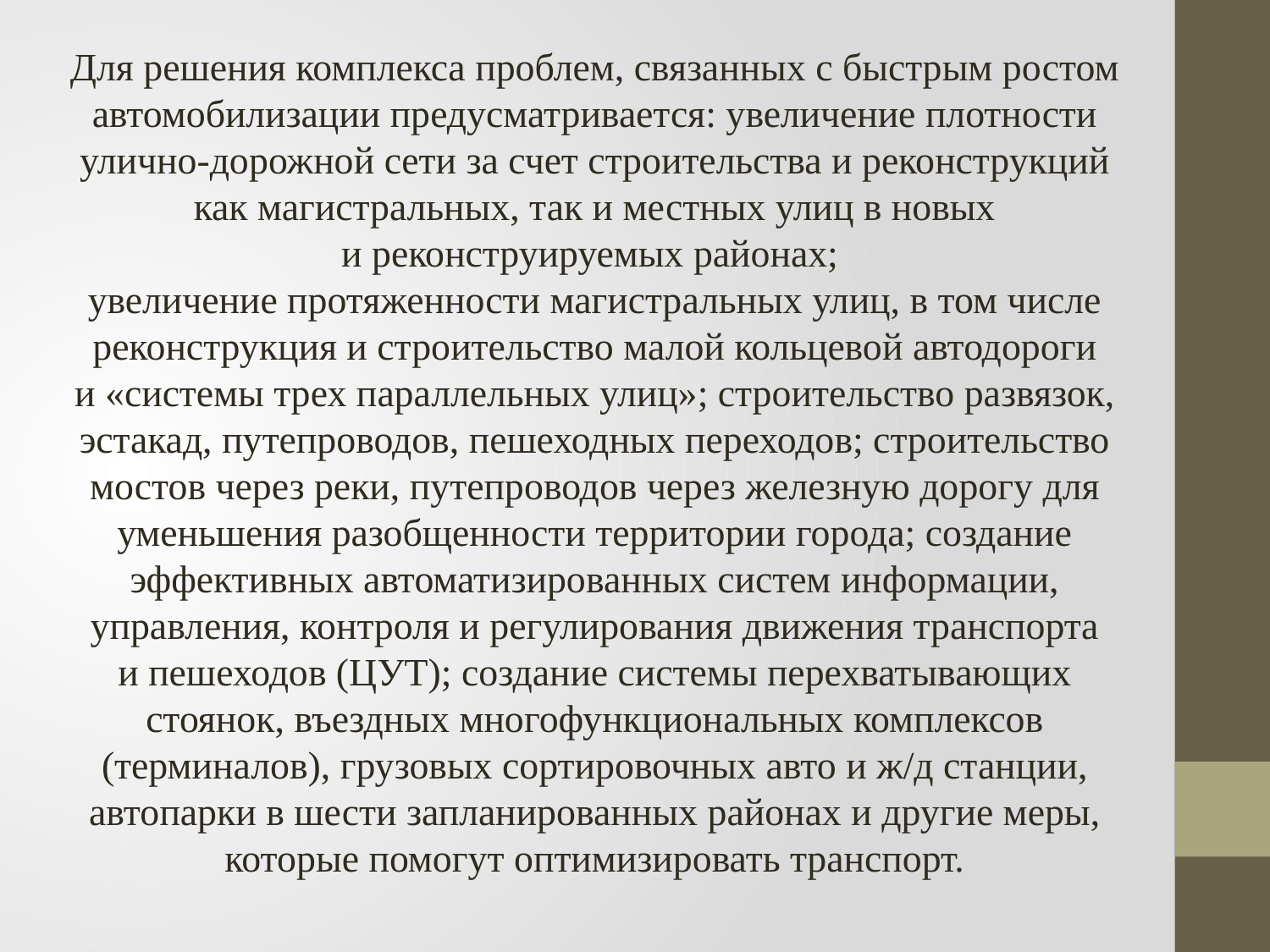

Для решения комплекса проблем, связанных с быстрым ростом автомобилизации предусматривается: увеличение плотности улично-дорожной сети за счет строительства и реконструкций как магистральных, так и местных улиц в новых и реконструируемых районах;
увеличение протяженности магистральных улиц, в том числе реконструкция и строительство малой кольцевой автодороги и «системы трех параллельных улиц»; строительство развязок, эстакад, путепроводов, пешеходных переходов; строительство мостов через реки, путепроводов через железную дорогу для уменьшения разобщенности территории города; создание эффективных автоматизированных систем информации, управления, контроля и регулирования движения транспорта и пешеходов (ЦУТ); создание системы перехватывающих стоянок, въездных многофункциональных комплексов (терминалов), грузовых сортировочных авто и ж/д станции, автопарки в шести запланированных районах и другие меры, которые помогут оптимизировать транспорт.